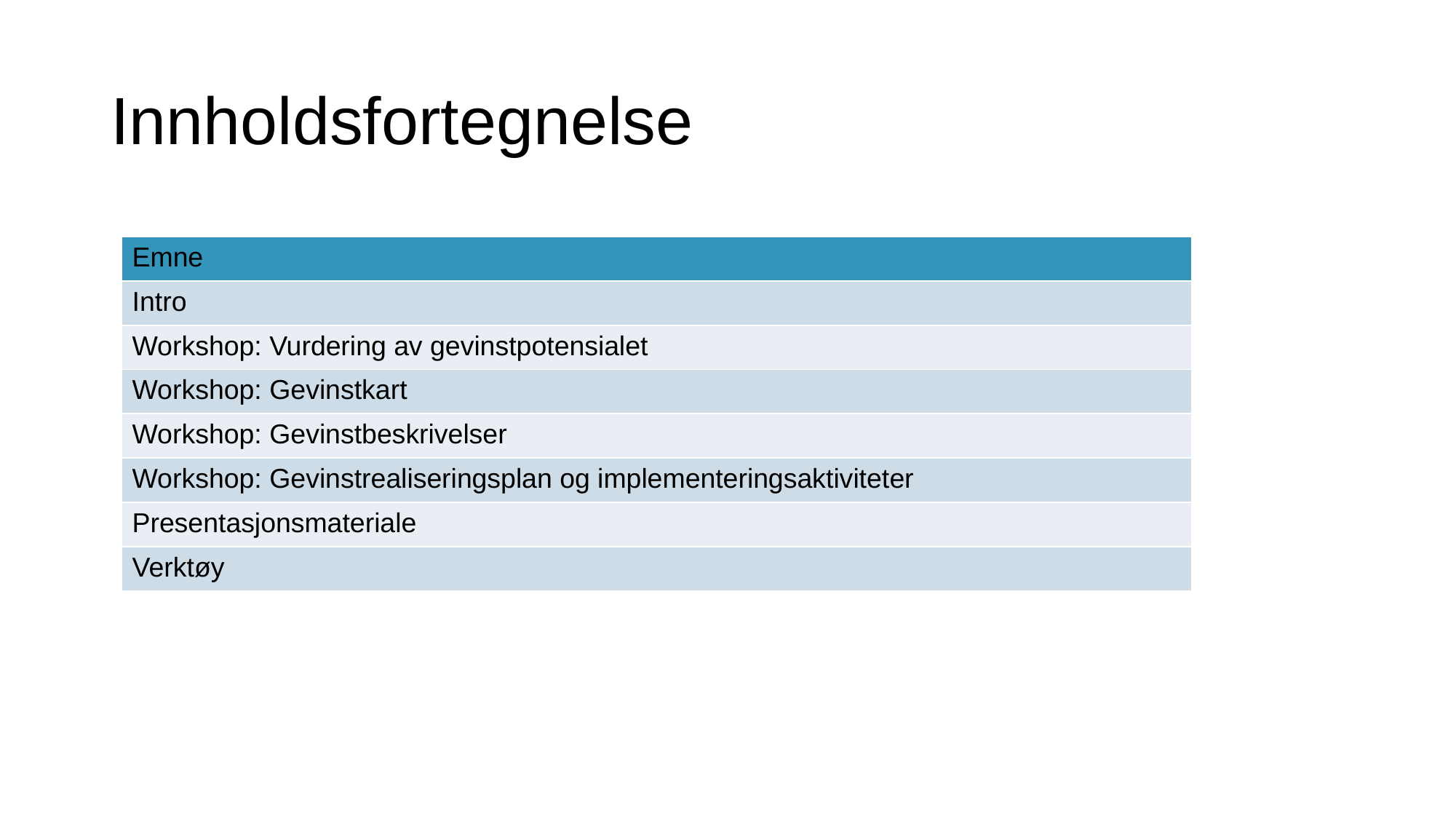

# Innholdsfortegnelse
| Emne |
| --- |
| Intro |
| Workshop: Vurdering av gevinstpotensialet |
| Workshop: Gevinstkart |
| Workshop: Gevinstbeskrivelser |
| Workshop: Gevinstrealiseringsplan og implementeringsaktiviteter |
| Presentasjonsmateriale |
| Verktøy |